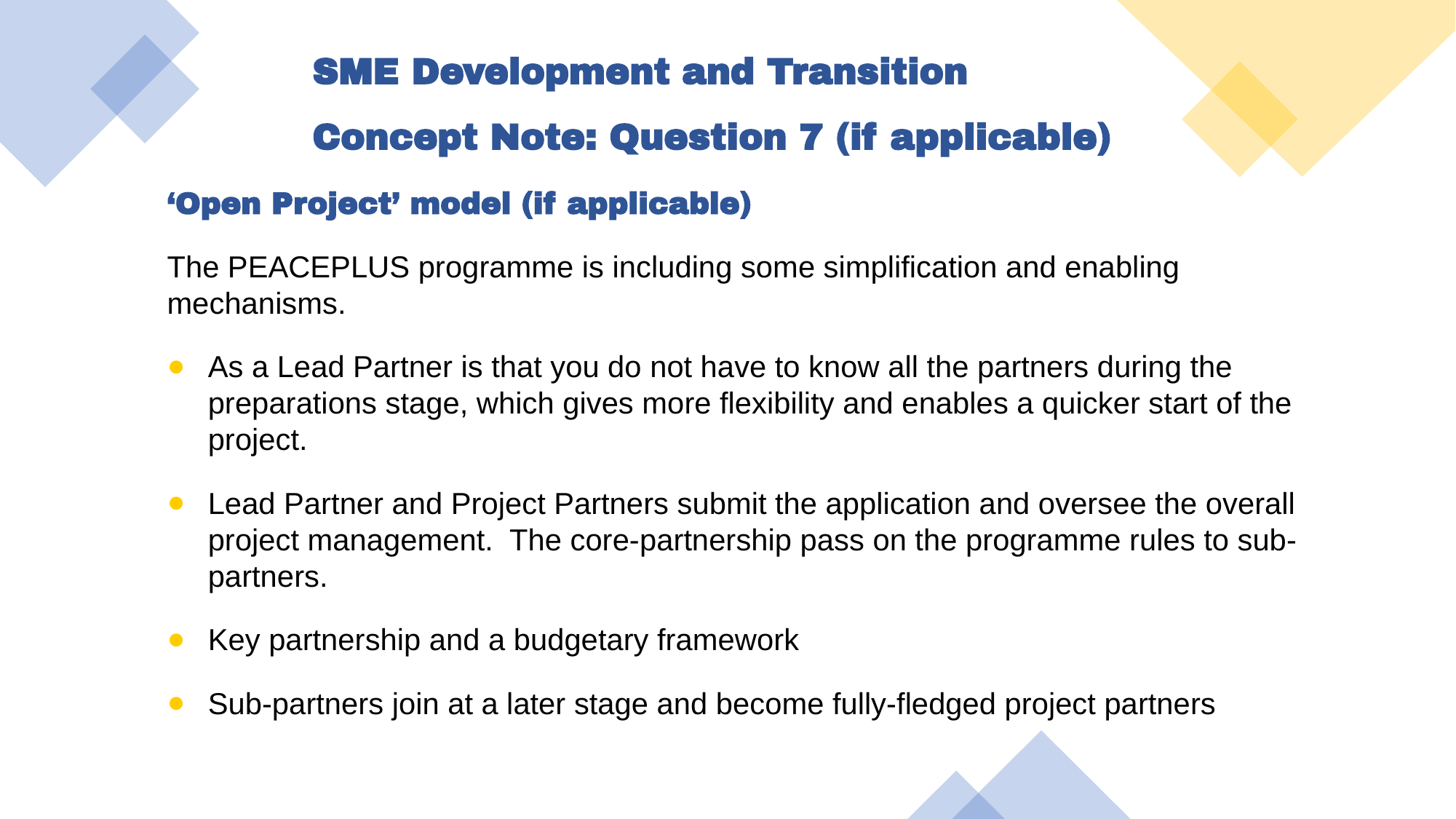

SME Development and Transition
Concept Note: Question 7 (if applicable)

‘Open Project’ model (if applicable)
The PEACEPLUS programme is including some simplification and enabling mechanisms.
As a Lead Partner is that you do not have to know all the partners during the preparations stage, which gives more flexibility and enables a quicker start of the project.
Lead Partner and Project Partners submit the application and oversee the overall project management.  The core-partnership pass on the programme rules to sub-partners.
Key partnership and a budgetary framework
Sub-partners join at a later stage and become fully-fledged project partners